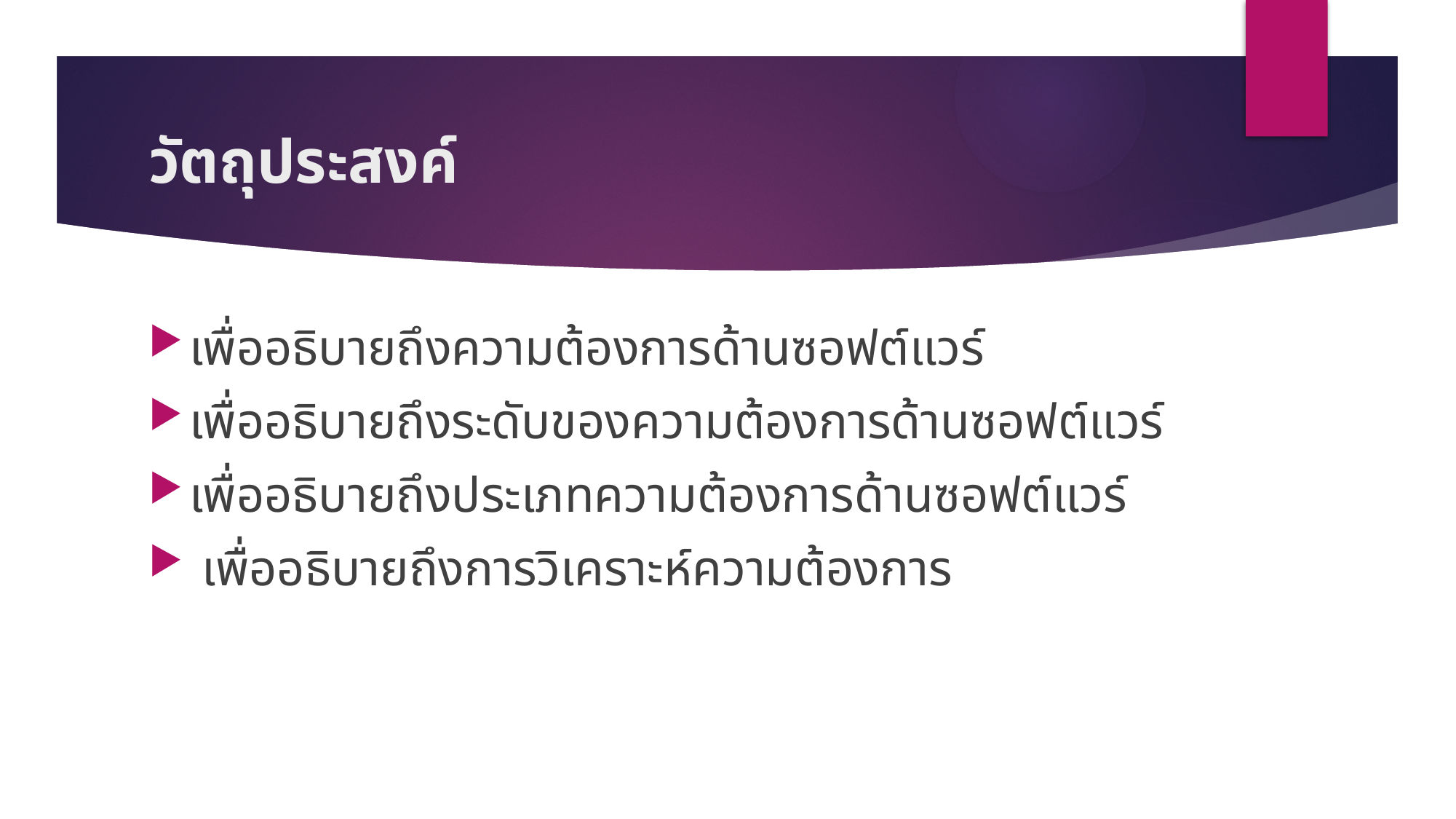

# วัตถุประสงค์
เพื่ออธิบายถึงความต้องการด้านซอฟต์แวร์
เพื่ออธิบายถึงระดับของความต้องการด้านซอฟต์แวร์
เพื่ออธิบายถึงประเภทความต้องการด้านซอฟต์แวร์
 เพื่ออธิบายถึงการวิเคราะห์ความต้องการ